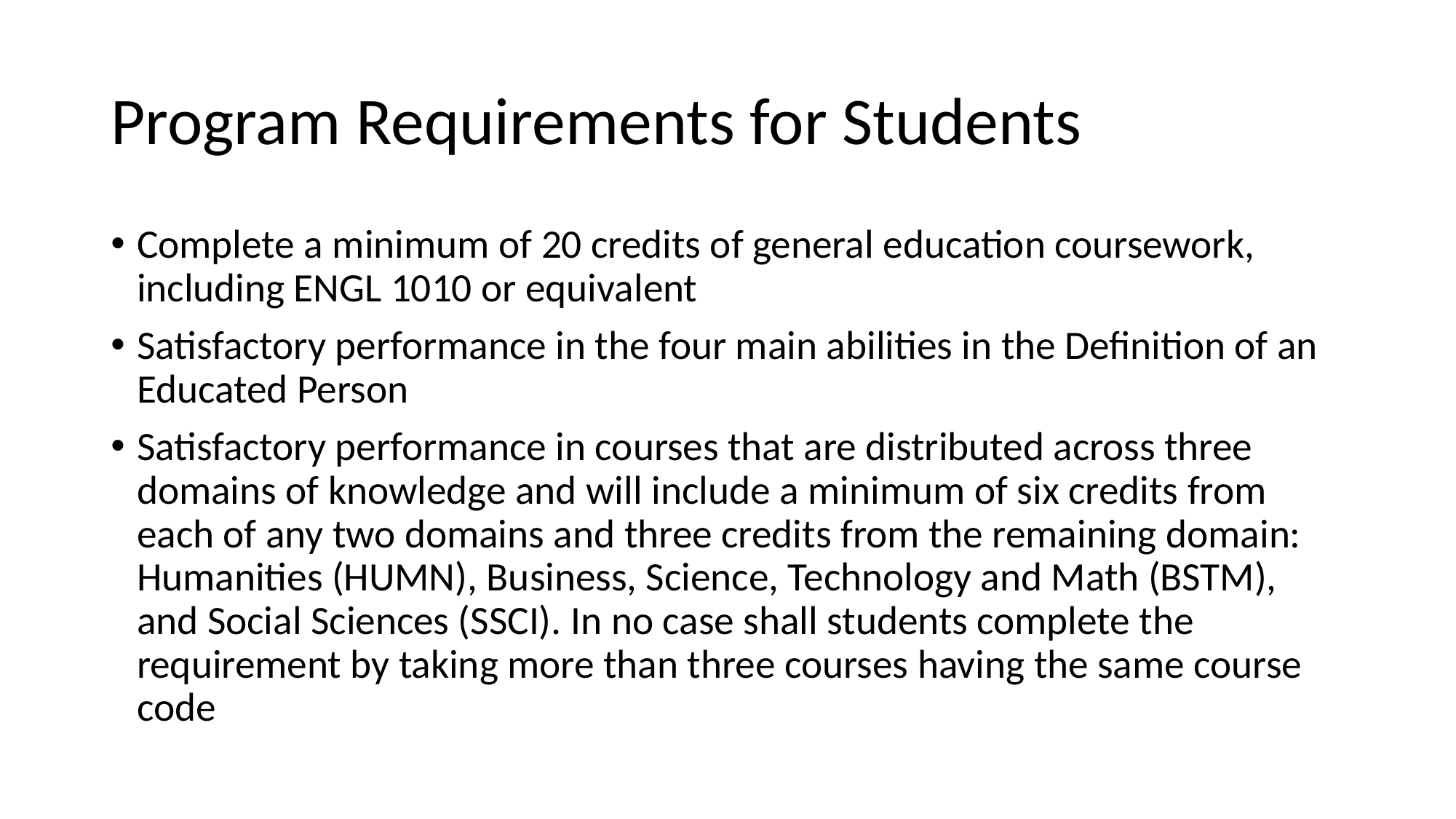

# Program Requirements for Students
Complete a minimum of 20 credits of general education coursework, including ENGL 1010 or equivalent
Satisfactory performance in the four main abilities in the Definition of an Educated Person
Satisfactory performance in courses that are distributed across three domains of knowledge and will include a minimum of six credits from each of any two domains and three credits from the remaining domain: Humanities (HUMN), Business, Science, Technology and Math (BSTM), and Social Sciences (SSCI). In no case shall students complete the requirement by taking more than three courses having the same course code